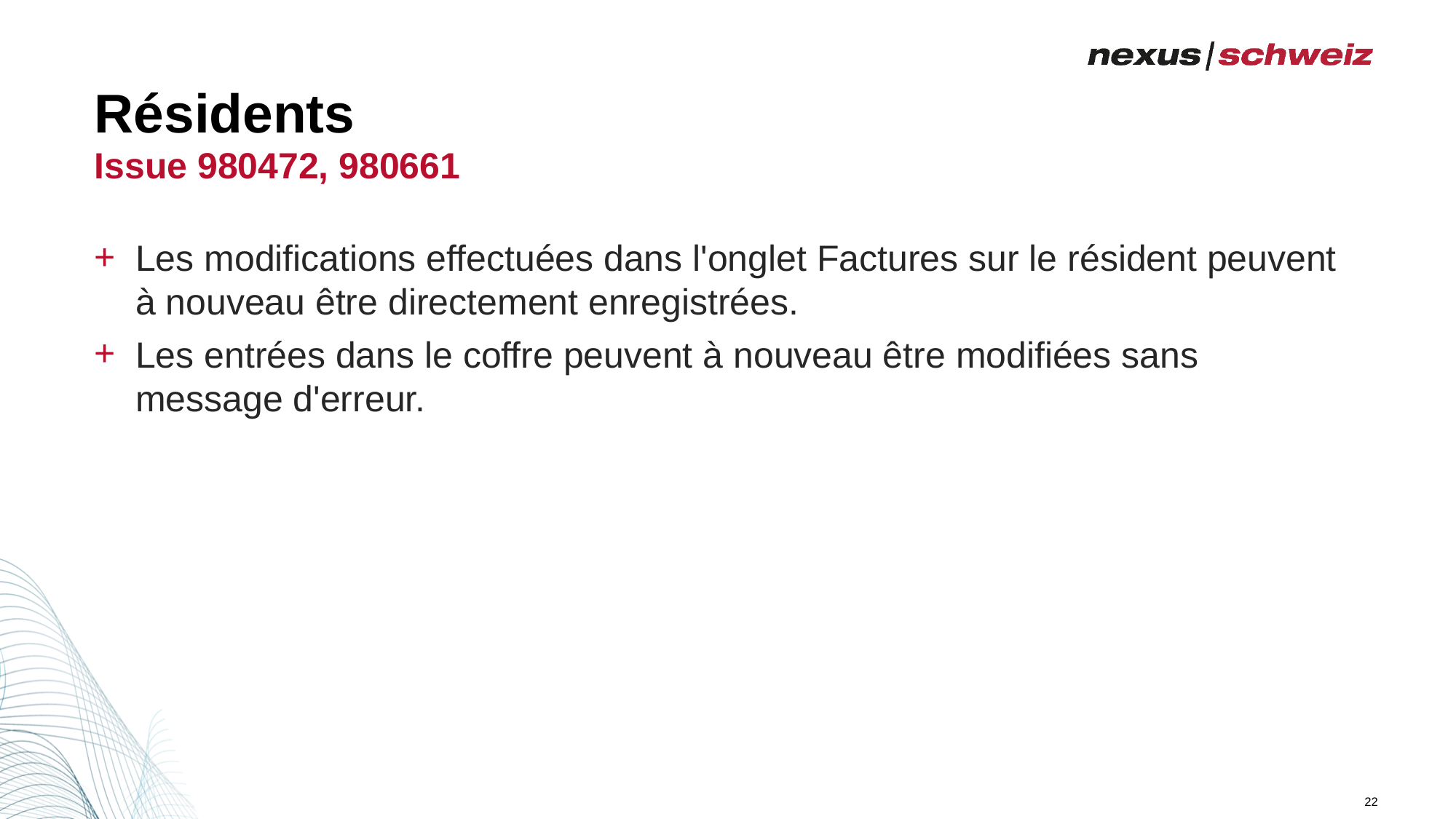

# Résidents
Issue 980472, 980661
Les modifications effectuées dans l'onglet Factures sur le résident peuvent à nouveau être directement enregistrées.
Les entrées dans le coffre peuvent à nouveau être modifiées sans message d'erreur.
22